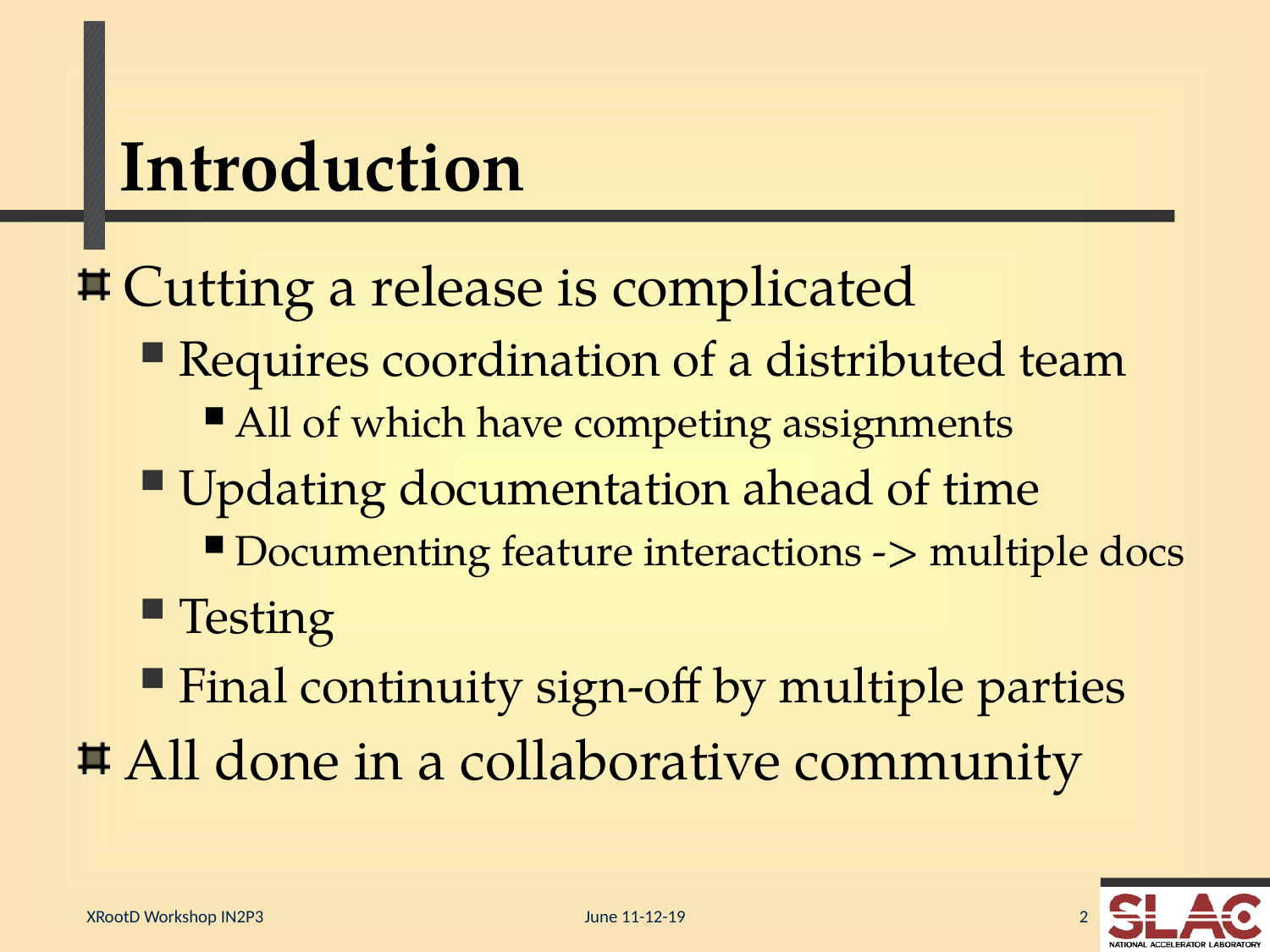

# Introduction
Cutting a release is complicated
Requires coordination of a distributed team
All of which have competing assignments
Updating documentation ahead of time
Documenting feature interactions -> multiple docs
Testing
Final continuity sign-off by multiple parties
All done in a collaborative community